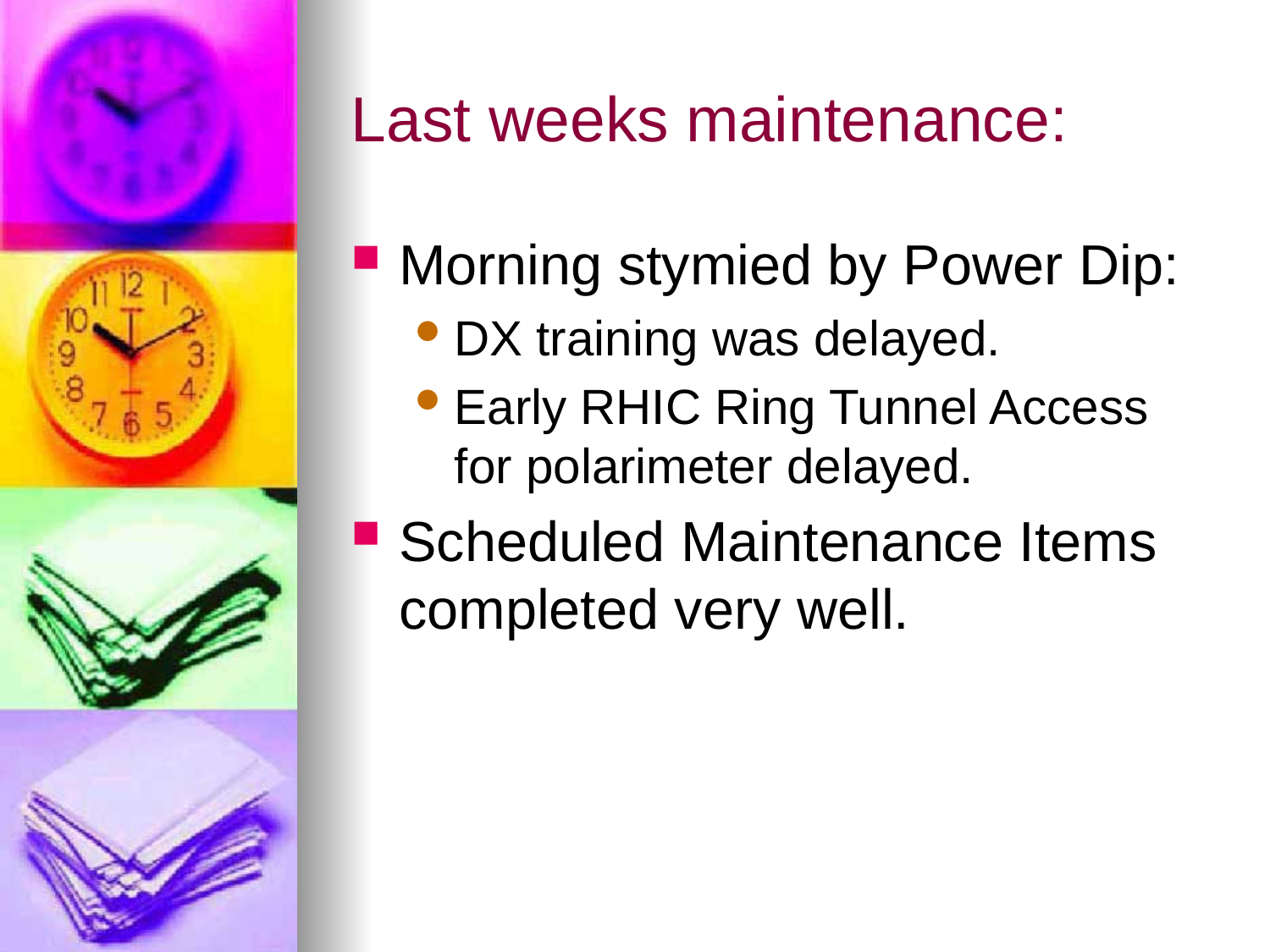

# Last weeks maintenance:
Morning stymied by Power Dip:
DX training was delayed.
Early RHIC Ring Tunnel Access for polarimeter delayed.
Scheduled Maintenance Items completed very well.